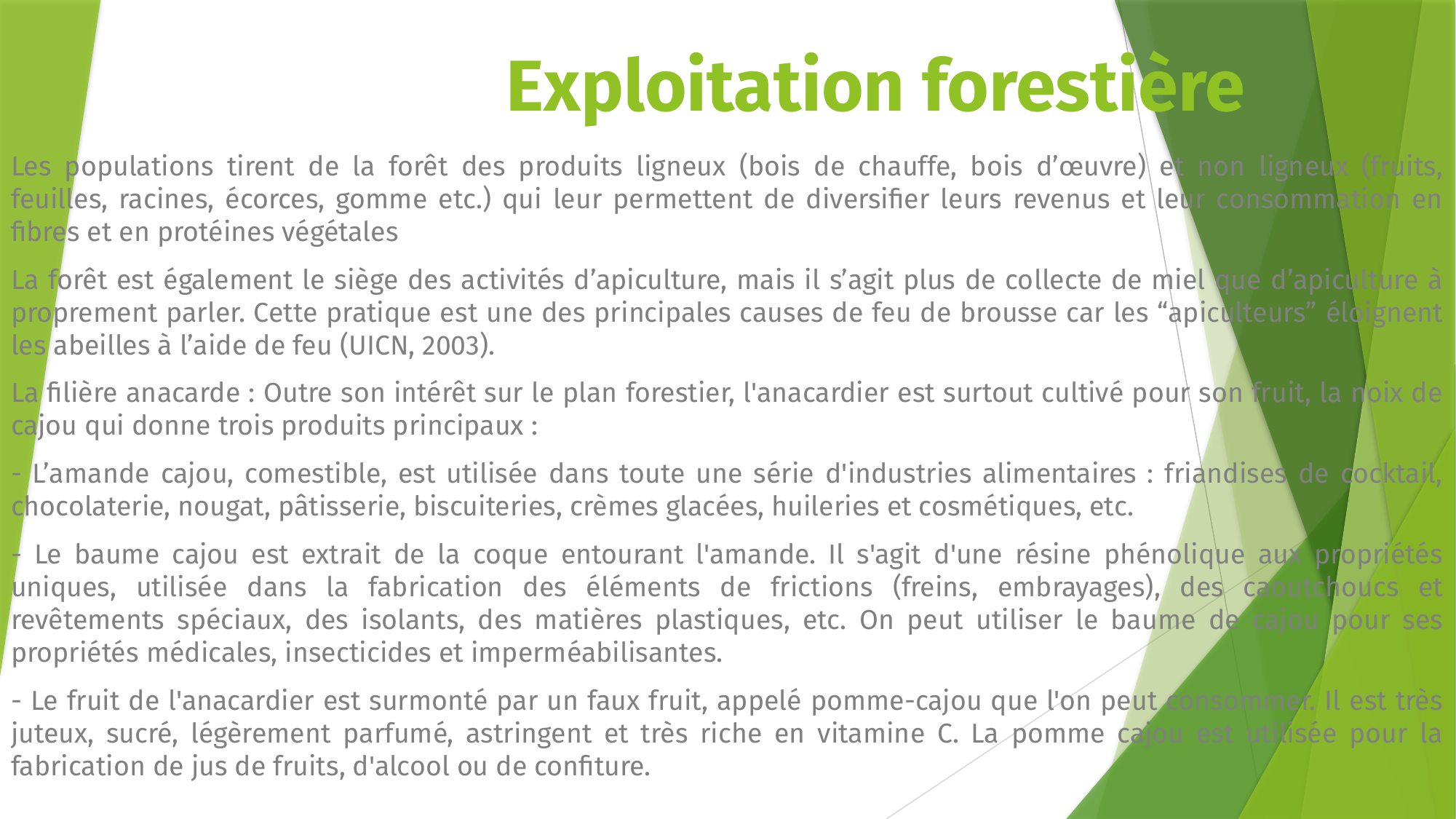

# Exploitation forestière
Les populations tirent de la forêt des produits ligneux (bois de chauffe, bois d’œuvre) et non ligneux (fruits, feuilles, racines, écorces, gomme etc.) qui leur permettent de diversifier leurs revenus et leur consommation en fibres et en protéines végétales
La forêt est également le siège des activités d’apiculture, mais il s’agit plus de collecte de miel que d’apiculture à proprement parler. Cette pratique est une des principales causes de feu de brousse car les “apiculteurs” éloignent les abeilles à l’aide de feu (UICN, 2003).
La filière anacarde : Outre son intérêt sur le plan forestier, l'anacardier est surtout cultivé pour son fruit, la noix de cajou qui donne trois produits principaux :
- L’amande cajou, comestible, est utilisée dans toute une série d'industries alimentaires : friandises de cocktail, chocolaterie, nougat, pâtisserie, biscuiteries, crèmes glacées, huileries et cosmétiques, etc.
- Le baume cajou est extrait de la coque entourant l'amande. Il s'agit d'une résine phénolique aux propriétés uniques, utilisée dans la fabrication des éléments de frictions (freins, embrayages), des caoutchoucs et revêtements spéciaux, des isolants, des matières plastiques, etc. On peut utiliser le baume de cajou pour ses propriétés médicales, insecticides et imperméabilisantes.
- Le fruit de l'anacardier est surmonté par un faux fruit, appelé pomme-cajou que l'on peut consommer. Il est très juteux, sucré, légèrement parfumé, astringent et très riche en vitamine C. La pomme cajou est utilisée pour la fabrication de jus de fruits, d'alcool ou de confiture.